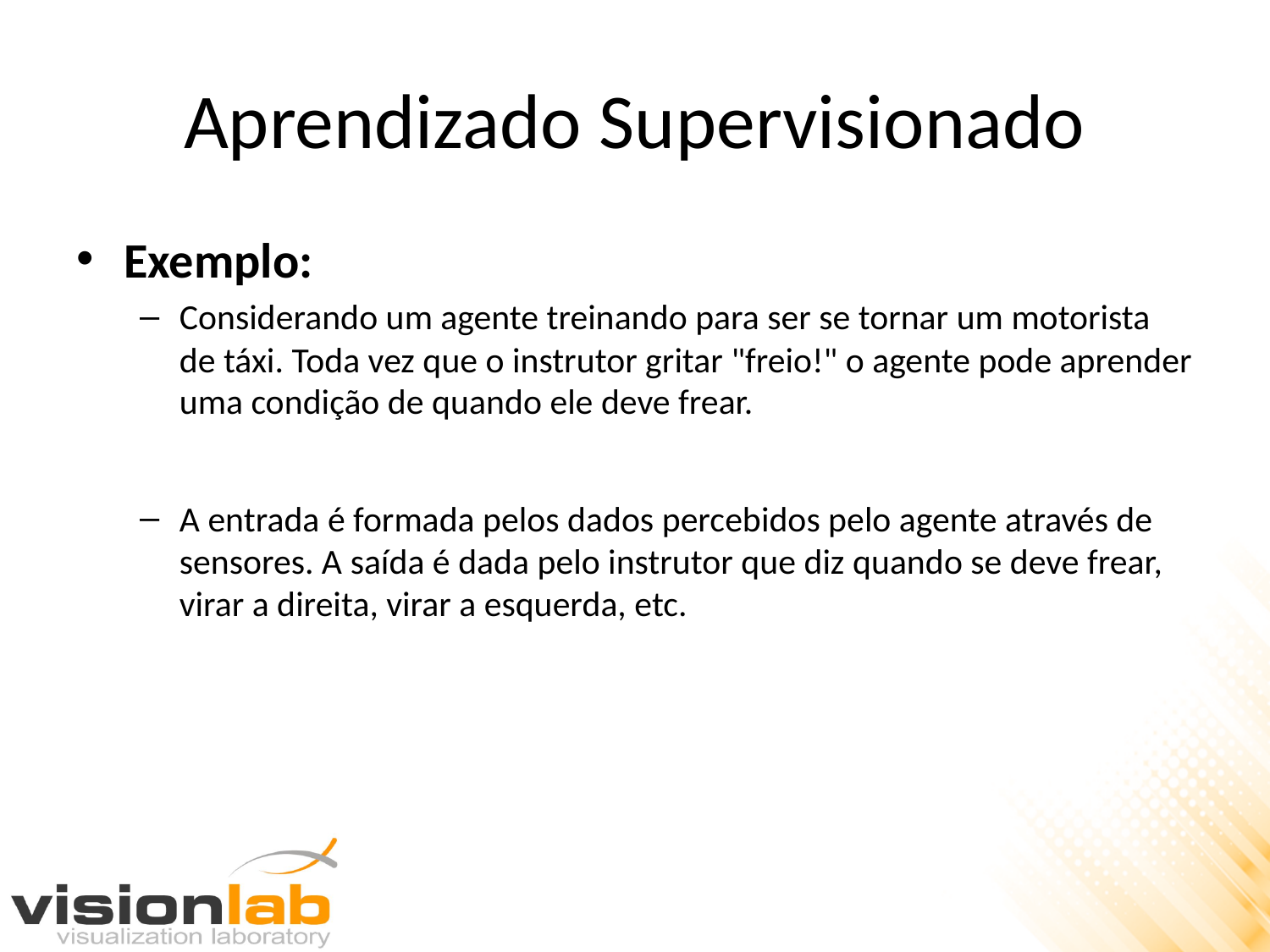

# Aprendizado Supervisionado
Exemplo:
Considerando um agente treinando para ser se tornar um motorista de táxi. Toda vez que o instrutor gritar "freio!" o agente pode aprender uma condição de quando ele deve frear.

A entrada é formada pelos dados percebidos pelo agente através de sensores. A saída é dada pelo instrutor que diz quando se deve frear, virar a direita, virar a esquerda, etc.